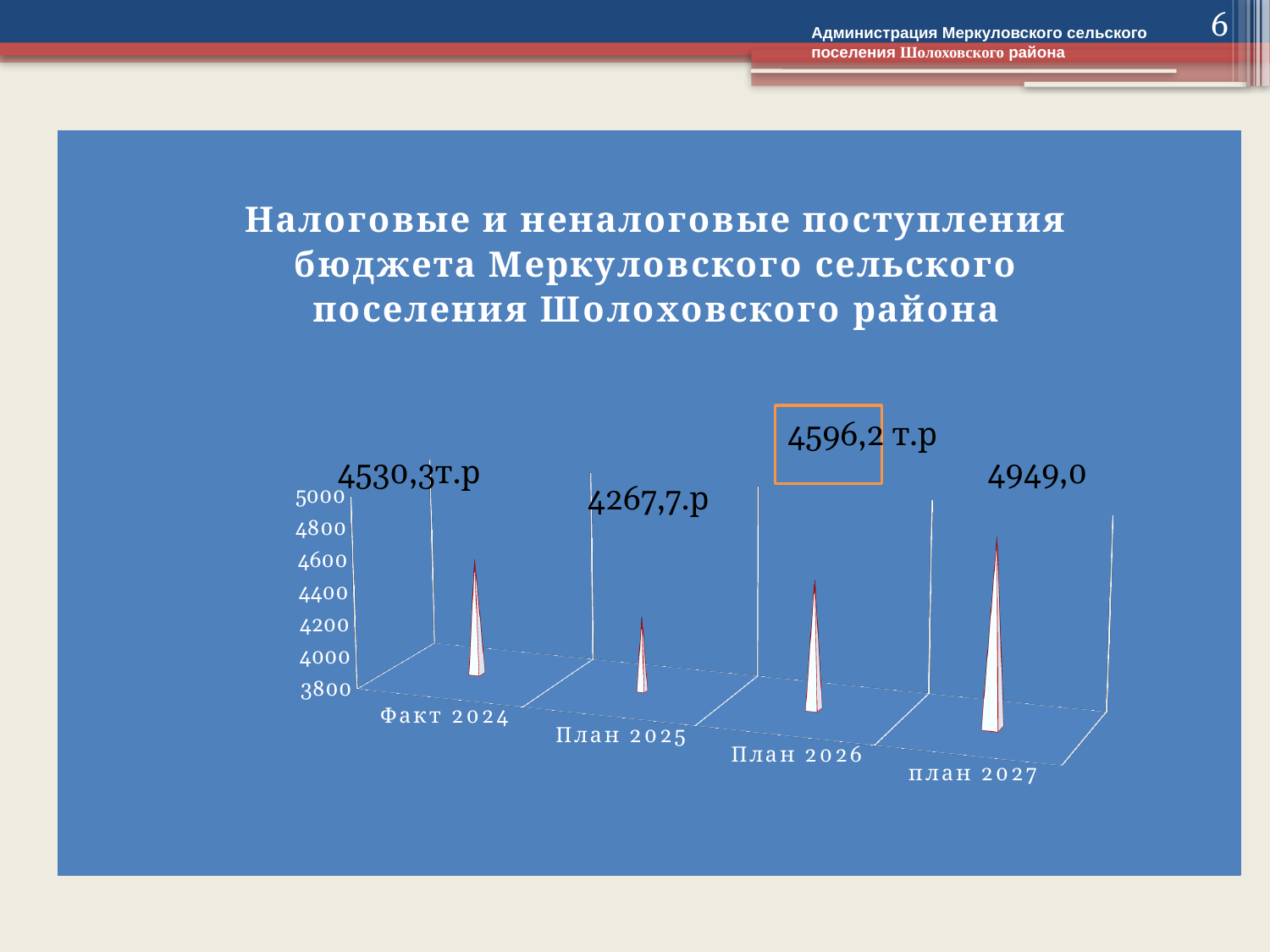

6
Администрация Меркуловского сельского поселения Шолоховского района

[unsupported chart]

4596,2 т.р

4949,0
4530,3т.р
4267,7.р